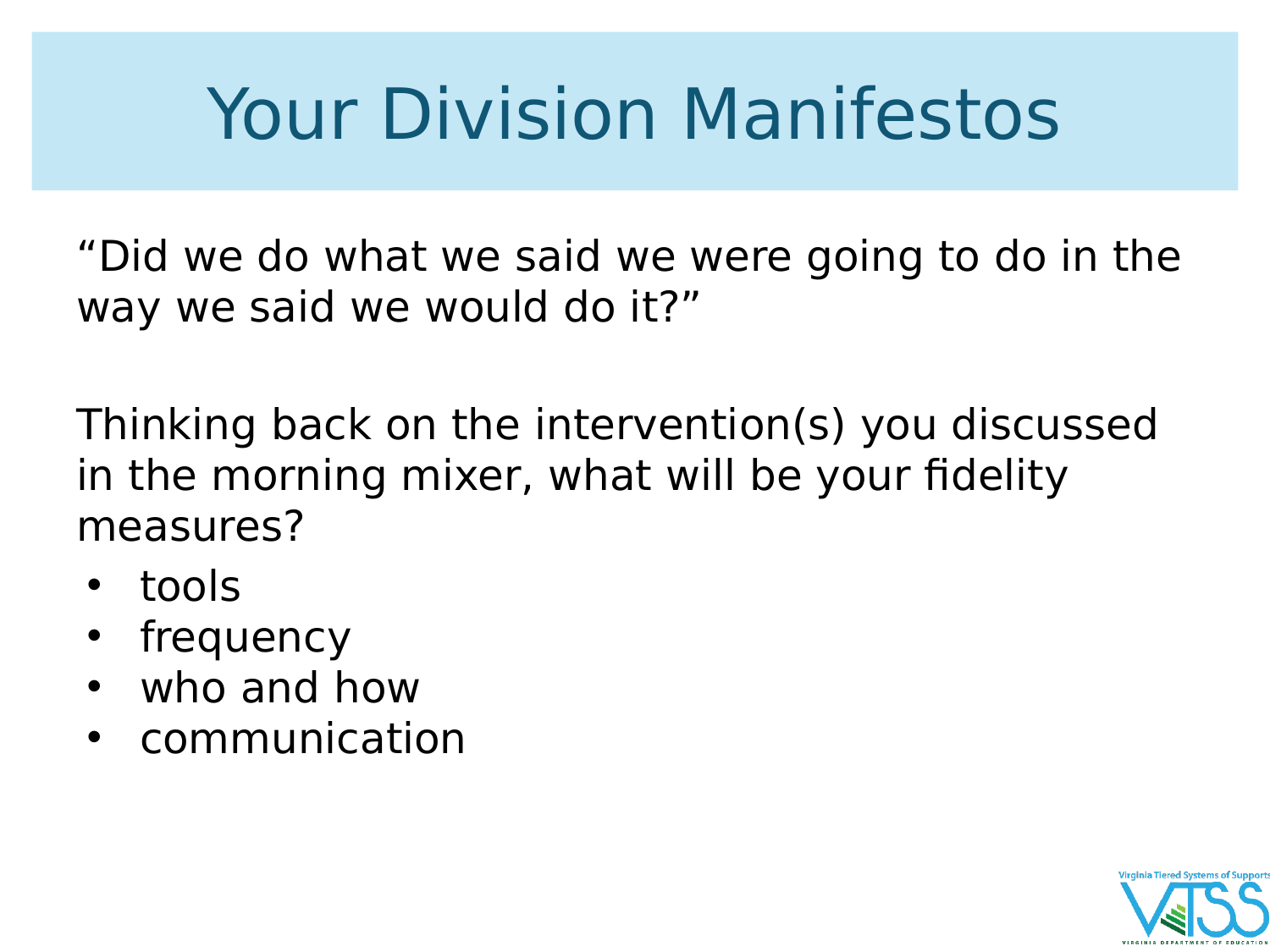

# Your Division Manifestos
“Did we do what we said we were going to do in the way we said we would do it?”

Thinking back on the intervention(s) you discussed in the morning mixer, what will be your fidelity measures?
tools
frequency
who and how
communication